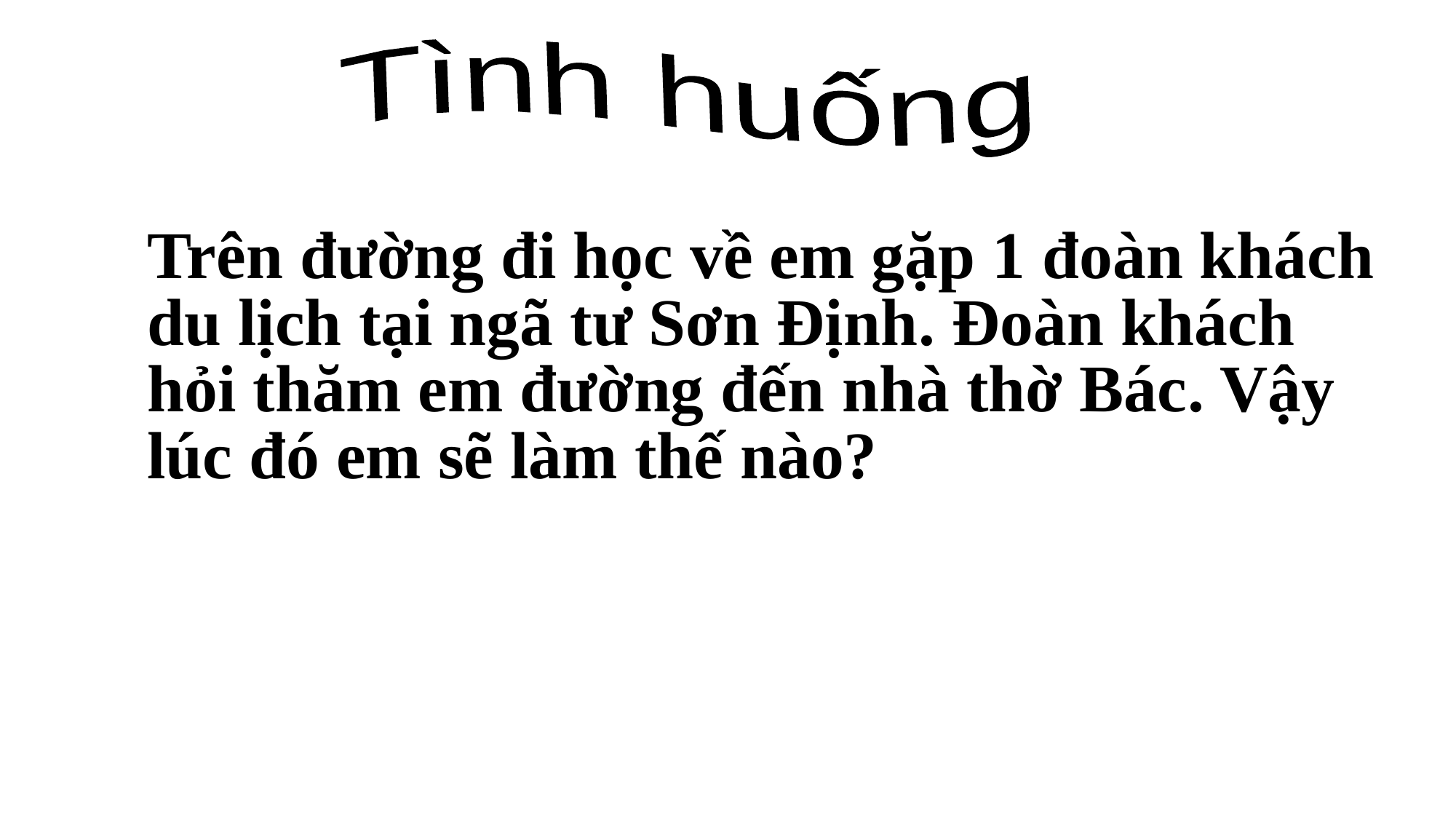

Tình huống
# Trên đường đi học về em gặp 1 đoàn khách du lịch tại ngã tư Sơn Định. Đoàn khách hỏi thăm em đường đến nhà thờ Bác. Vậy lúc đó em sẽ làm thế nào?